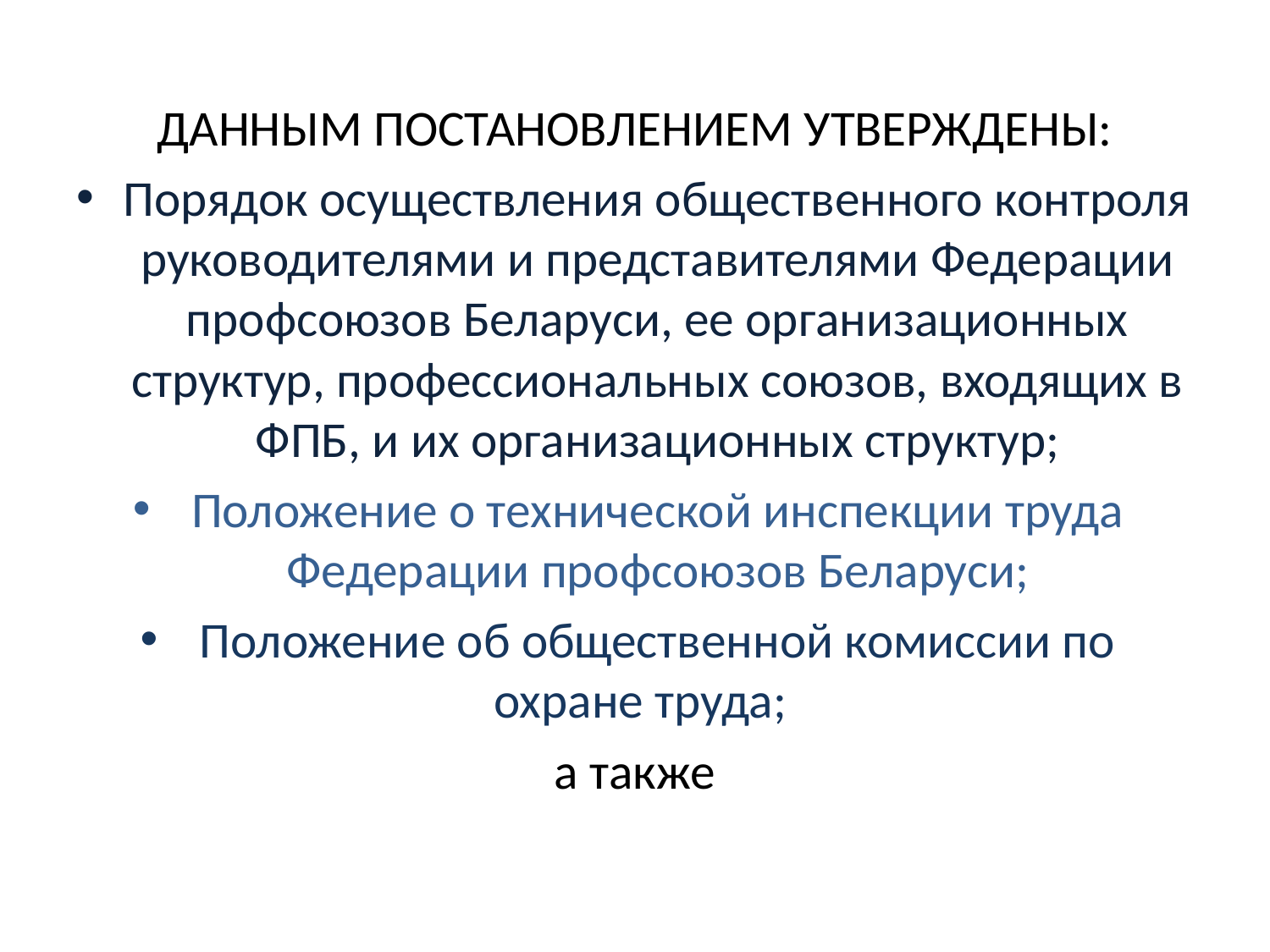

ДАННЫМ ПОСТАНОВЛЕНИЕМ УТВЕРЖДЕНЫ:
Порядок осуществления общественного контроля руководителями и представителями Федерации профсоюзов Беларуси, ее организационных структур, профессиональных союзов, входящих в ФПБ, и их организационных структур;
Положение о технической инспекции труда Федерации профсоюзов Беларуси;
Положение об общественной комиссии по охране труда;
а также